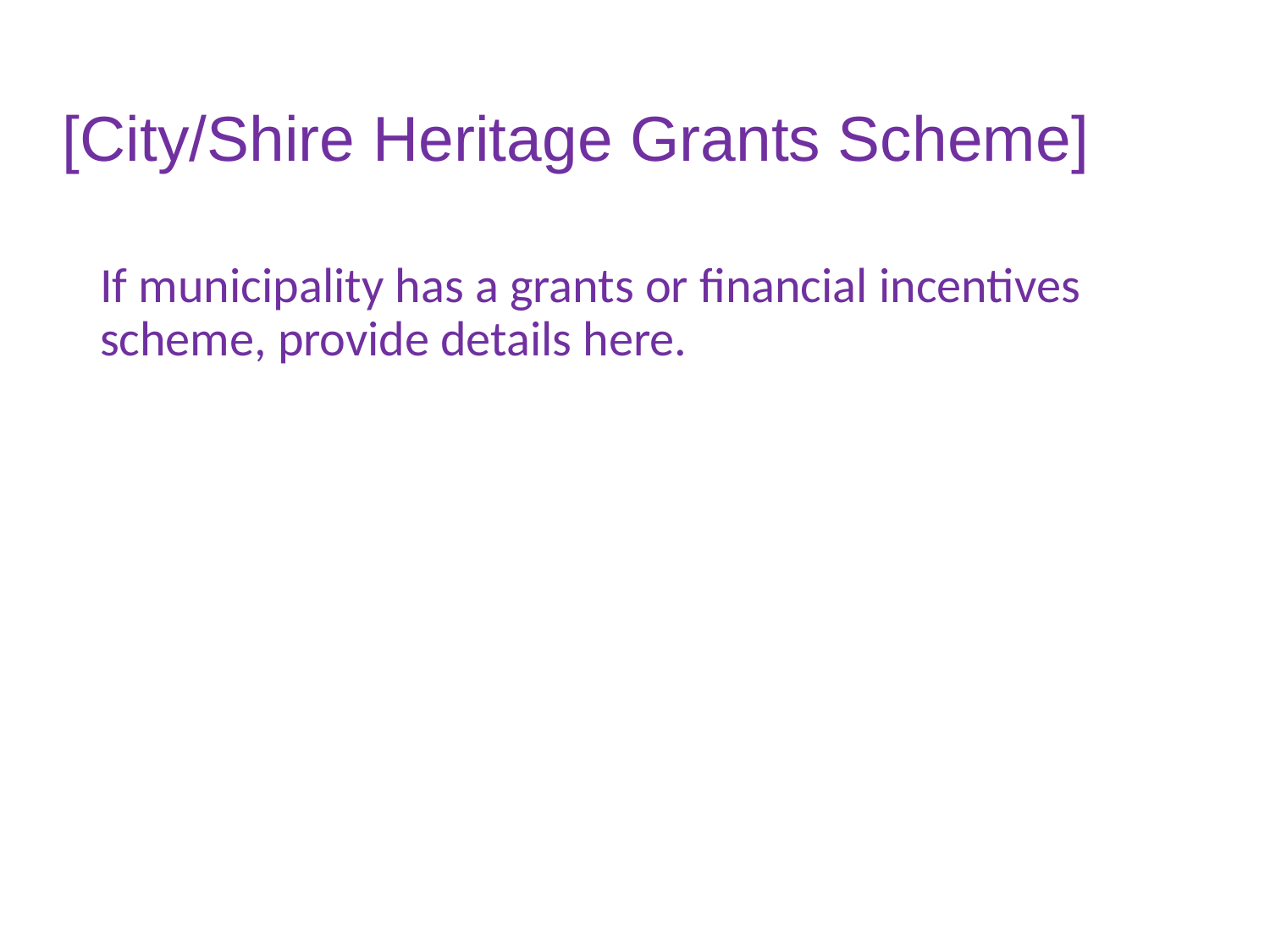

# [City/Shire Heritage Grants Scheme]
If municipality has a grants or financial incentives scheme, provide details here.